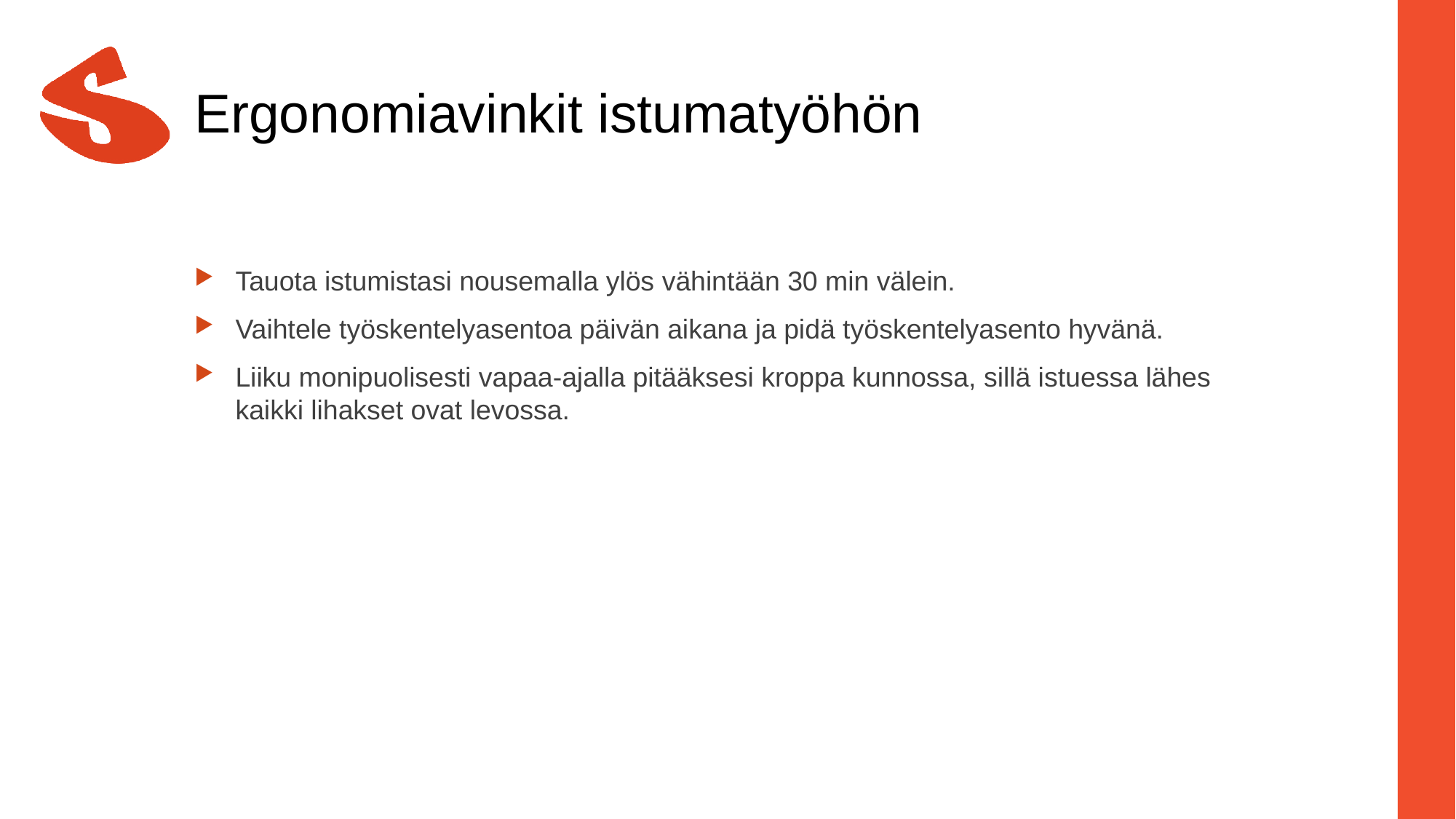

# Ergonomiavinkit istumatyöhön
Tauota istumistasi nousemalla ylös vähintään 30 min välein.
Vaihtele työskentelyasentoa päivän aikana ja pidä työskentelyasento hyvänä.
Liiku monipuolisesti vapaa-ajalla pitääksesi kroppa kunnossa, sillä istuessa lähes kaikki lihakset ovat levossa.